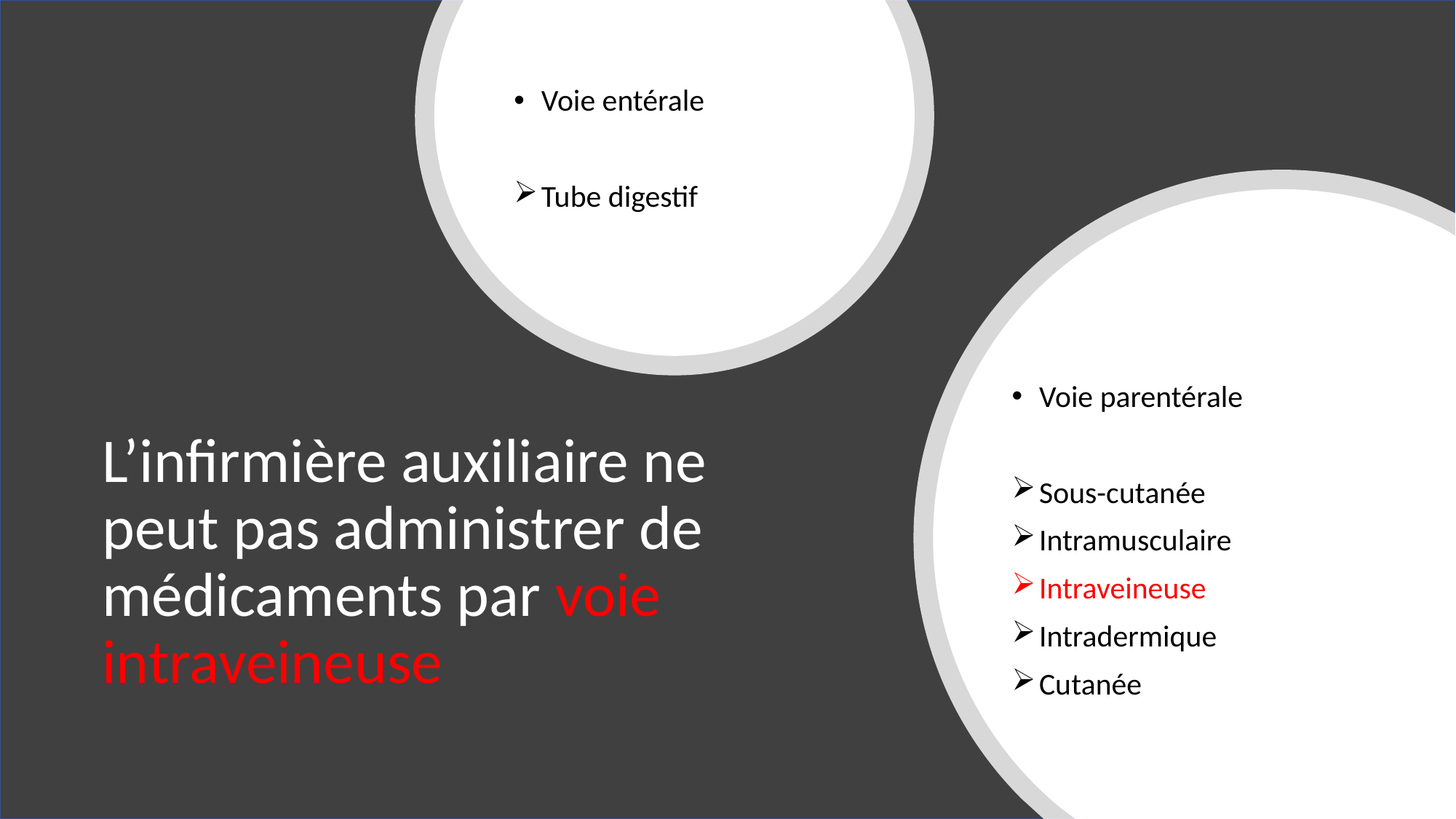

Voie entérale

Tube digestif

Voie parentérale

Sous-cutanée
Intramusculaire
Intraveineuse
Intradermique
Cutanée

# L’infirmière auxiliaire ne peut pas administrer de médicaments par voie intraveineuse